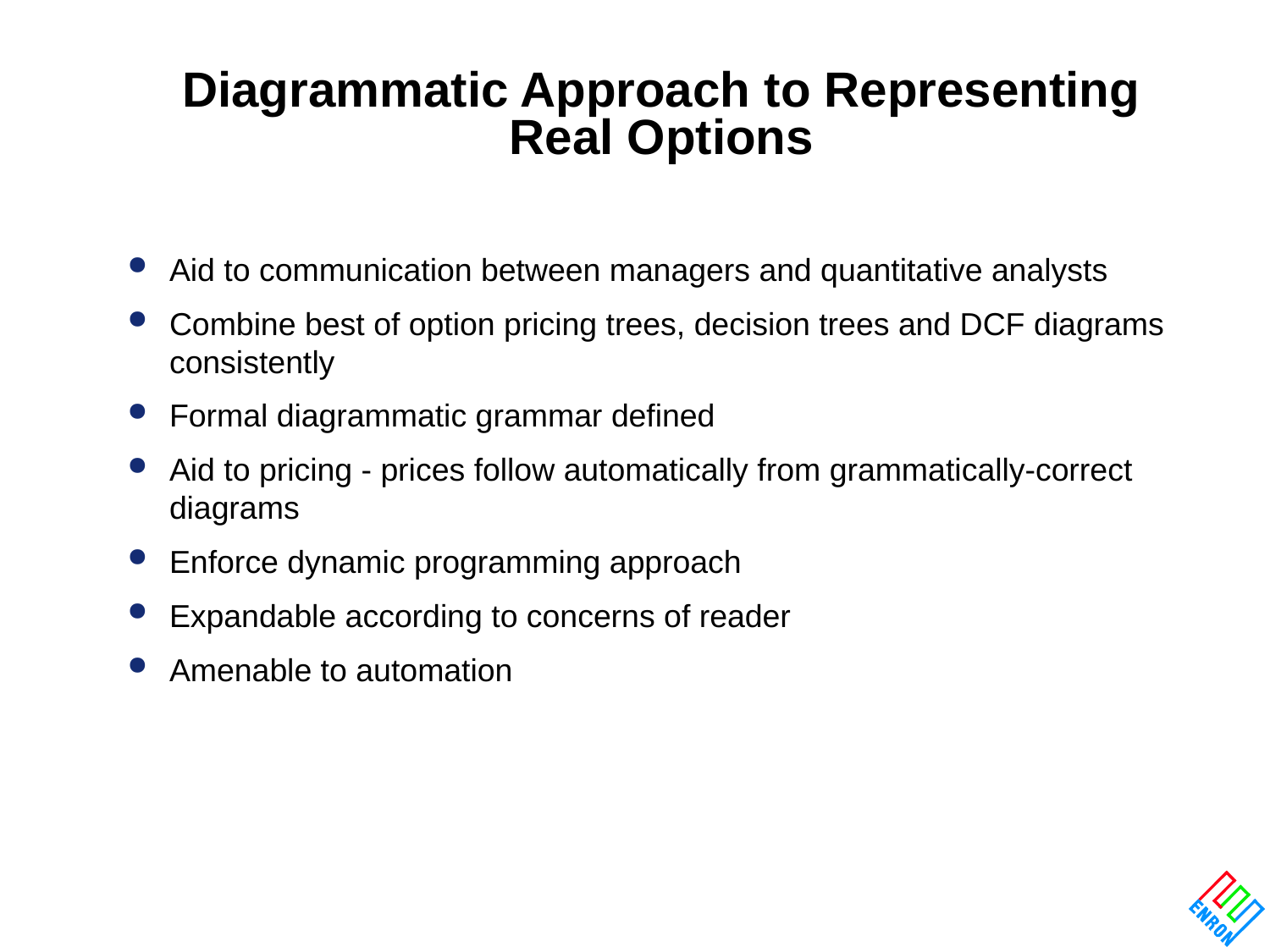

# Diagrammatic Approach to Representing Real Options
Aid to communication between managers and quantitative analysts
Combine best of option pricing trees, decision trees and DCF diagrams consistently
Formal diagrammatic grammar defined
Aid to pricing - prices follow automatically from grammatically-correct diagrams
Enforce dynamic programming approach
Expandable according to concerns of reader
Amenable to automation